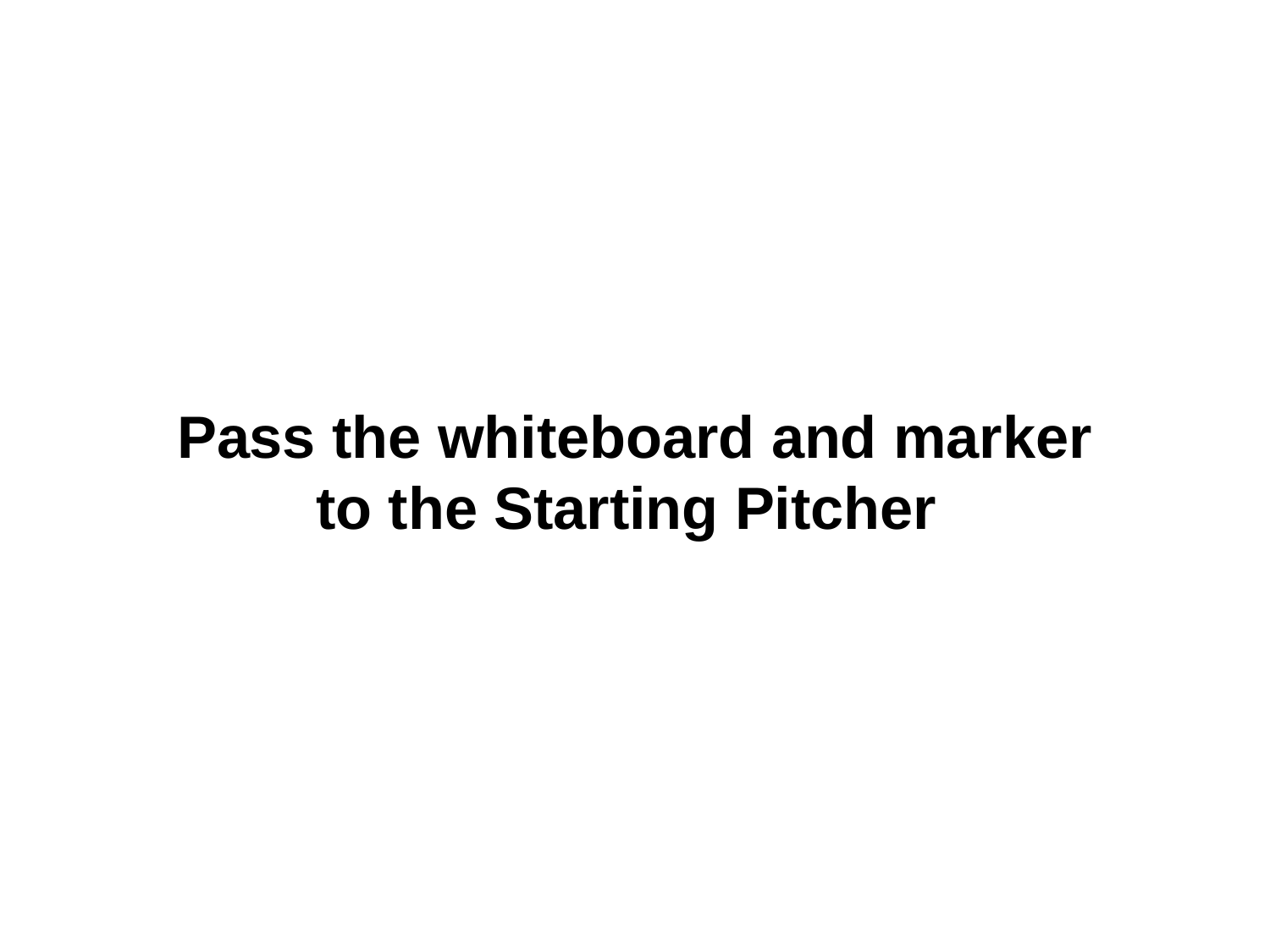

Pass the whiteboard and marker
to the Starting Pitcher